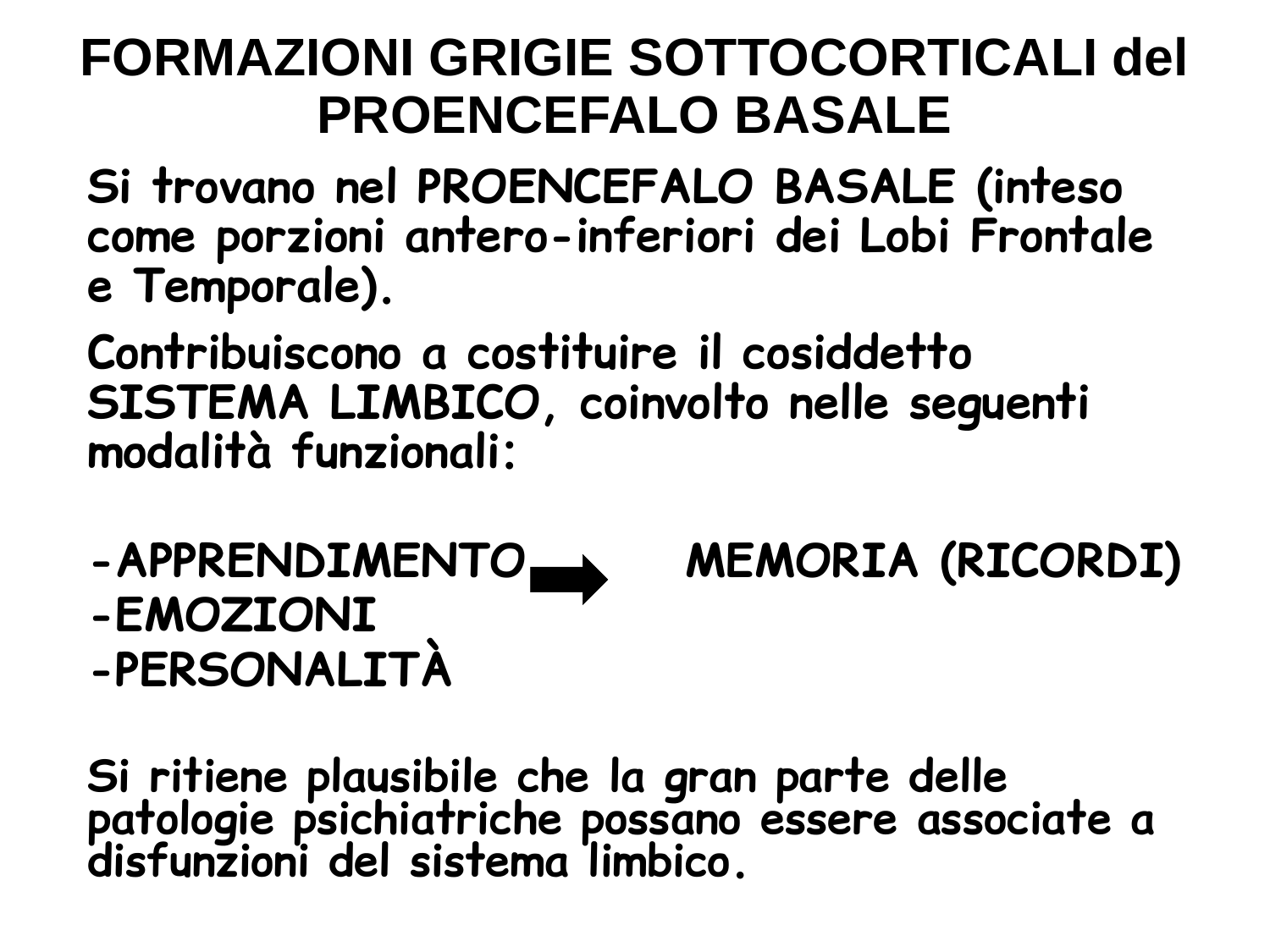

# FORMAZIONI GRIGIE SOTTOCORTICALI del PROENCEFALO BASALE
Si trovano nel PROENCEFALO BASALE (inteso come porzioni antero-inferiori dei Lobi Frontale e Temporale).
Contribuiscono a costituire il cosiddetto SISTEMA LIMBICO, coinvolto nelle seguenti modalità funzionali:

-APPRENDIMENTO        MEMORIA (RICORDI)
-EMOZIONI
-PERSONALITÀ

Si ritiene plausibile che la gran parte delle patologie psichiatriche possano essere associate a disfunzioni del sistema limbico.